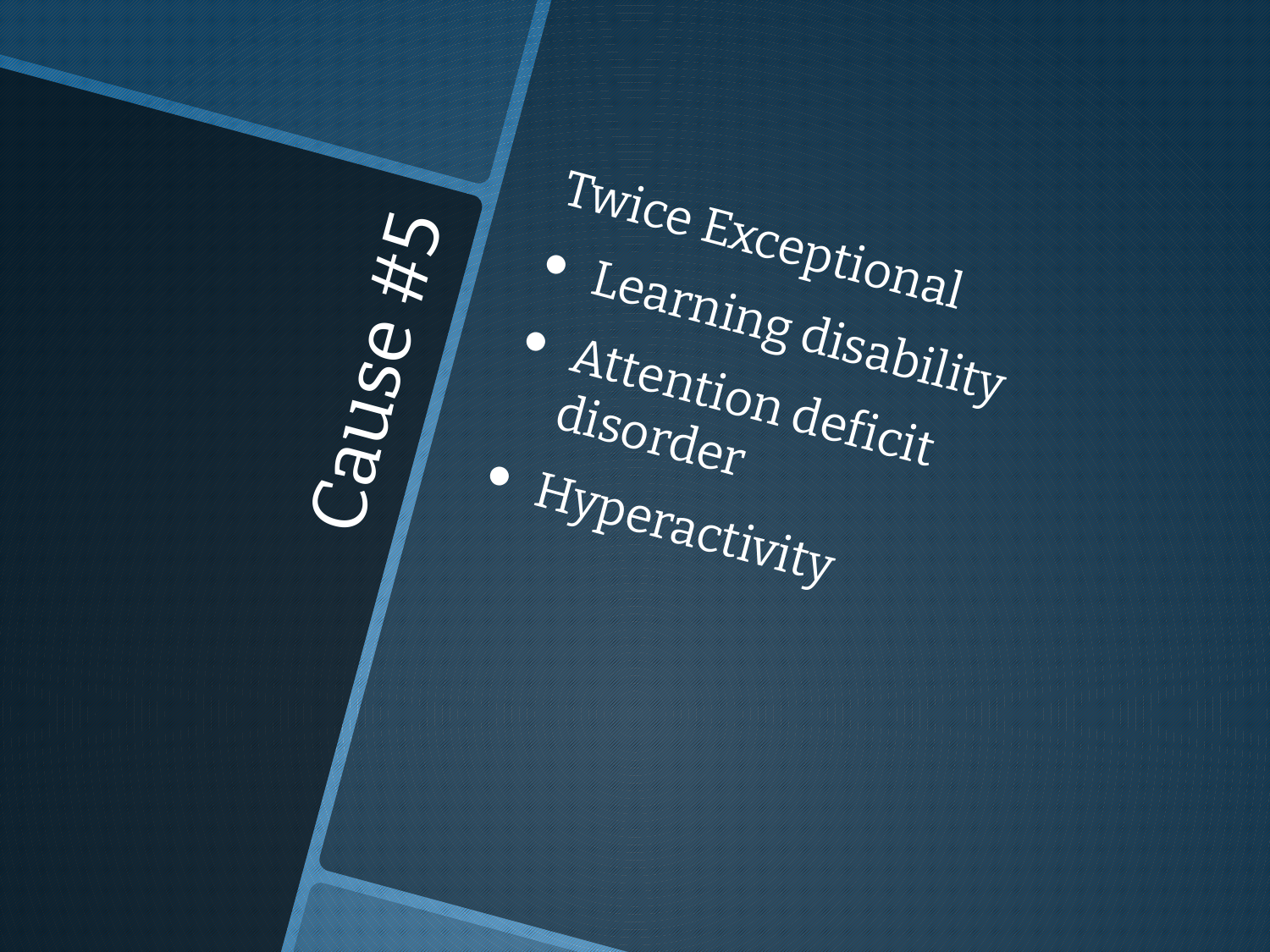

Twice Exceptional
Learning disability
Attention deficit disorder
Hyperactivity

# Cause #5